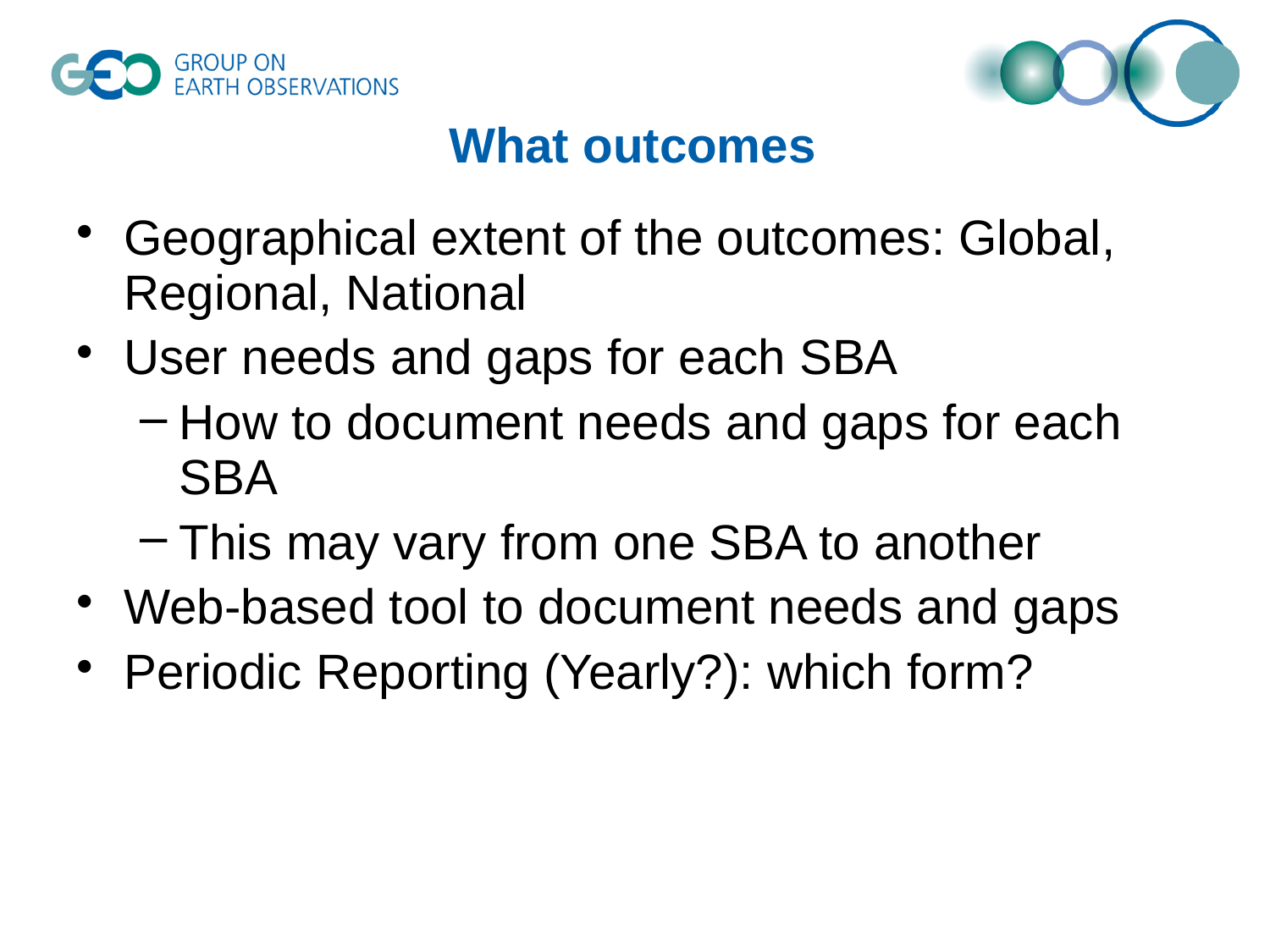

# What outcomes
Geographical extent of the outcomes: Global, Regional, National
User needs and gaps for each SBA
How to document needs and gaps for each SBA
This may vary from one SBA to another
Web-based tool to document needs and gaps
Periodic Reporting (Yearly?): which form?